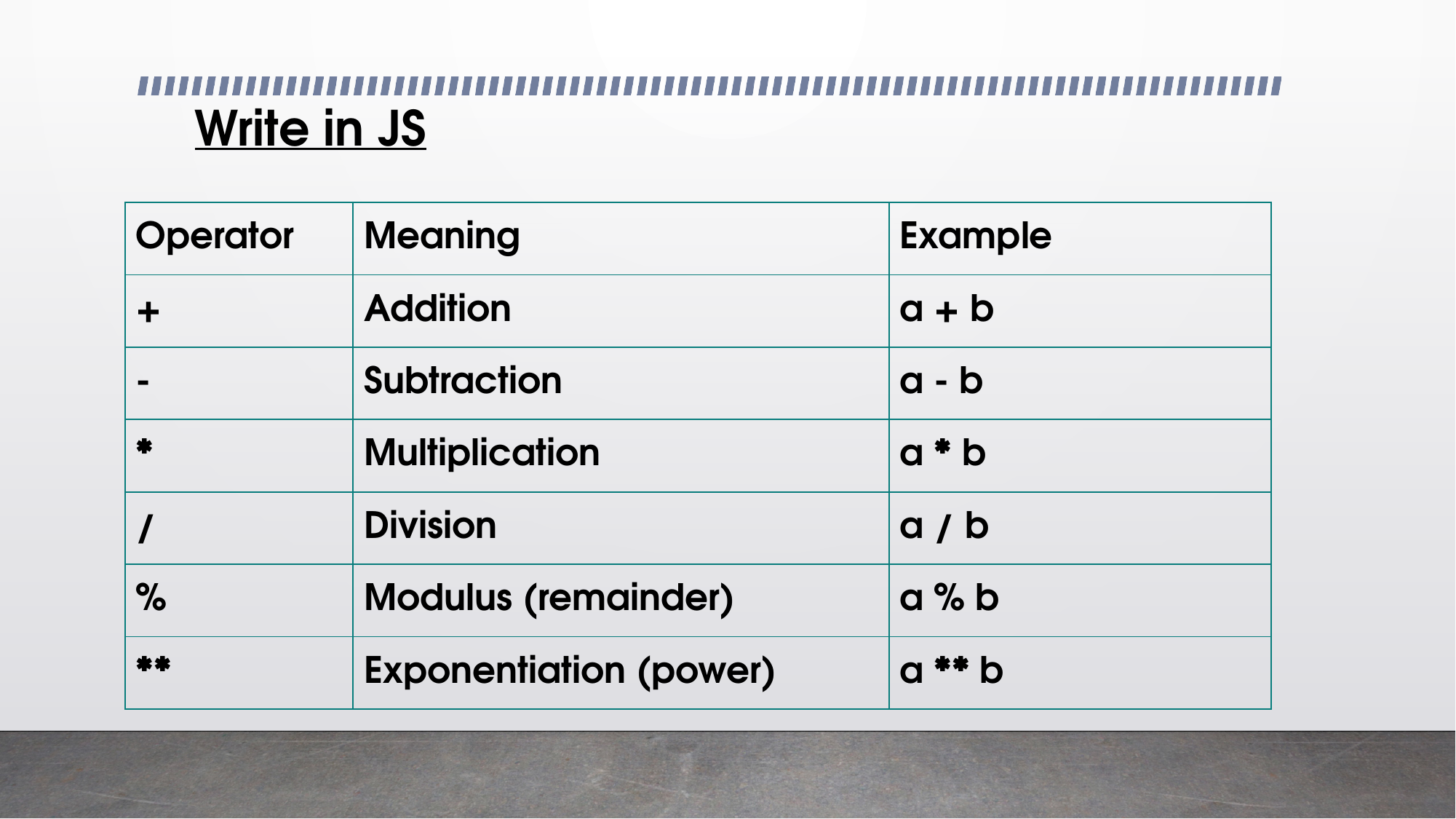

# Write in JS
| Operator | Meaning | Example |
| --- | --- | --- |
| + | Addition | a + b |
| - | Subtraction | a - b |
| \* | Multiplication | a \* b |
| / | Division | a / b |
| % | Modulus (remainder) | a % b |
| \*\* | Exponentiation (power) | a \*\* b |